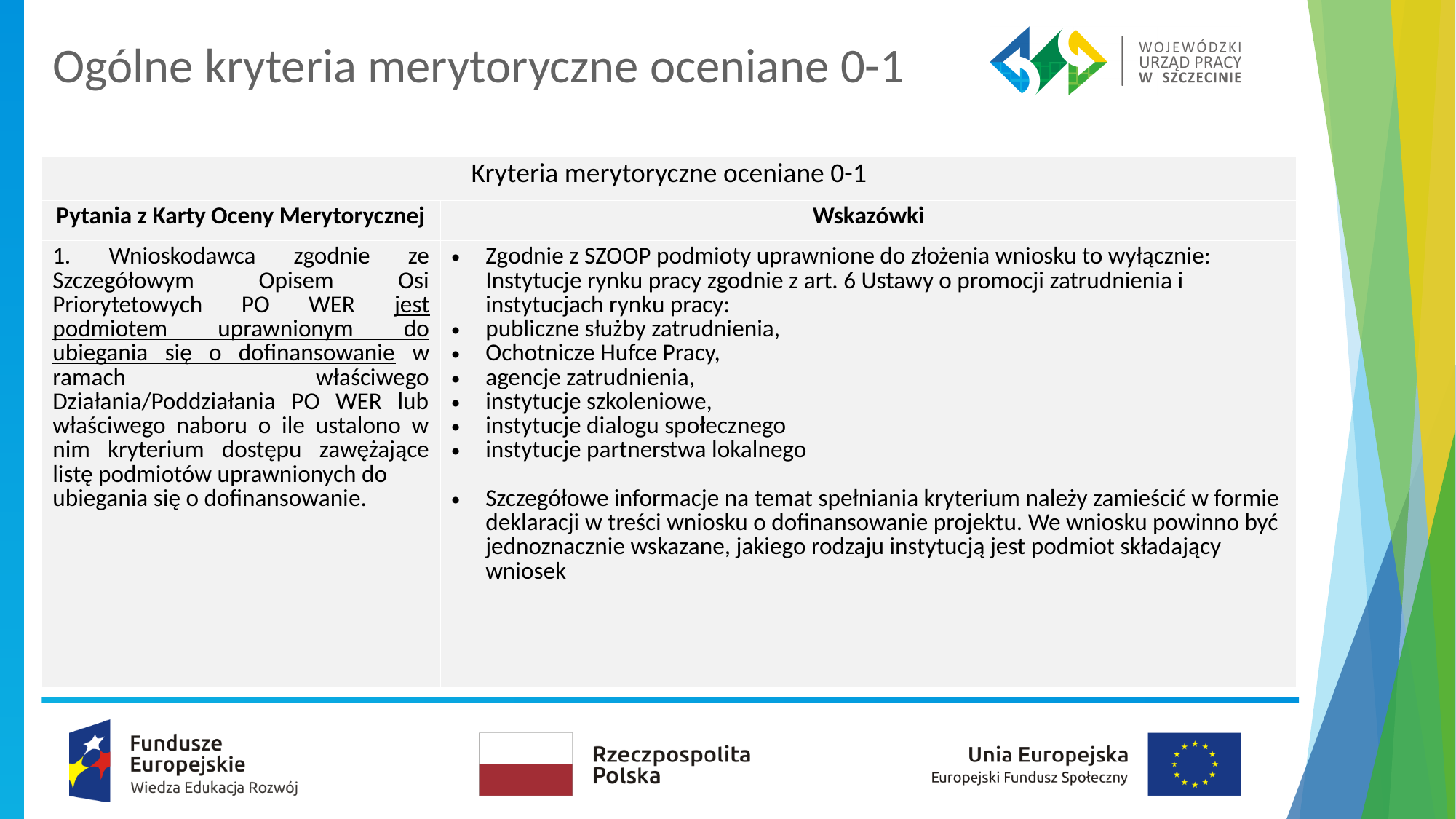

# Ogólne kryteria merytoryczne oceniane 0-1
| Kryteria merytoryczne oceniane 0-1 |  |
| --- | --- |
| Pytania z Karty Oceny Merytorycznej | Wskazówki |
| 1. Wnioskodawca zgodnie ze Szczegółowym Opisem Osi Priorytetowych PO WER jest podmiotem uprawnionym do ubiegania się o dofinansowanie w ramach właściwego Działania/Poddziałania PO WER lub właściwego naboru o ile ustalono w nim kryterium dostępu zawężające listę podmiotów uprawnionych do ubiegania się o dofinansowanie. | Zgodnie z SZOOP podmioty uprawnione do złożenia wniosku to wyłącznie: Instytucje rynku pracy zgodnie z art. 6 Ustawy o promocji zatrudnienia i instytucjach rynku pracy: publiczne służby zatrudnienia, Ochotnicze Hufce Pracy, agencje zatrudnienia, instytucje szkoleniowe, instytucje dialogu społecznego instytucje partnerstwa lokalnego Szczegółowe informacje na temat spełniania kryterium należy zamieścić w formie deklaracji w treści wniosku o dofinansowanie projektu. We wniosku powinno być jednoznacznie wskazane, jakiego rodzaju instytucją jest podmiot składający wniosek |